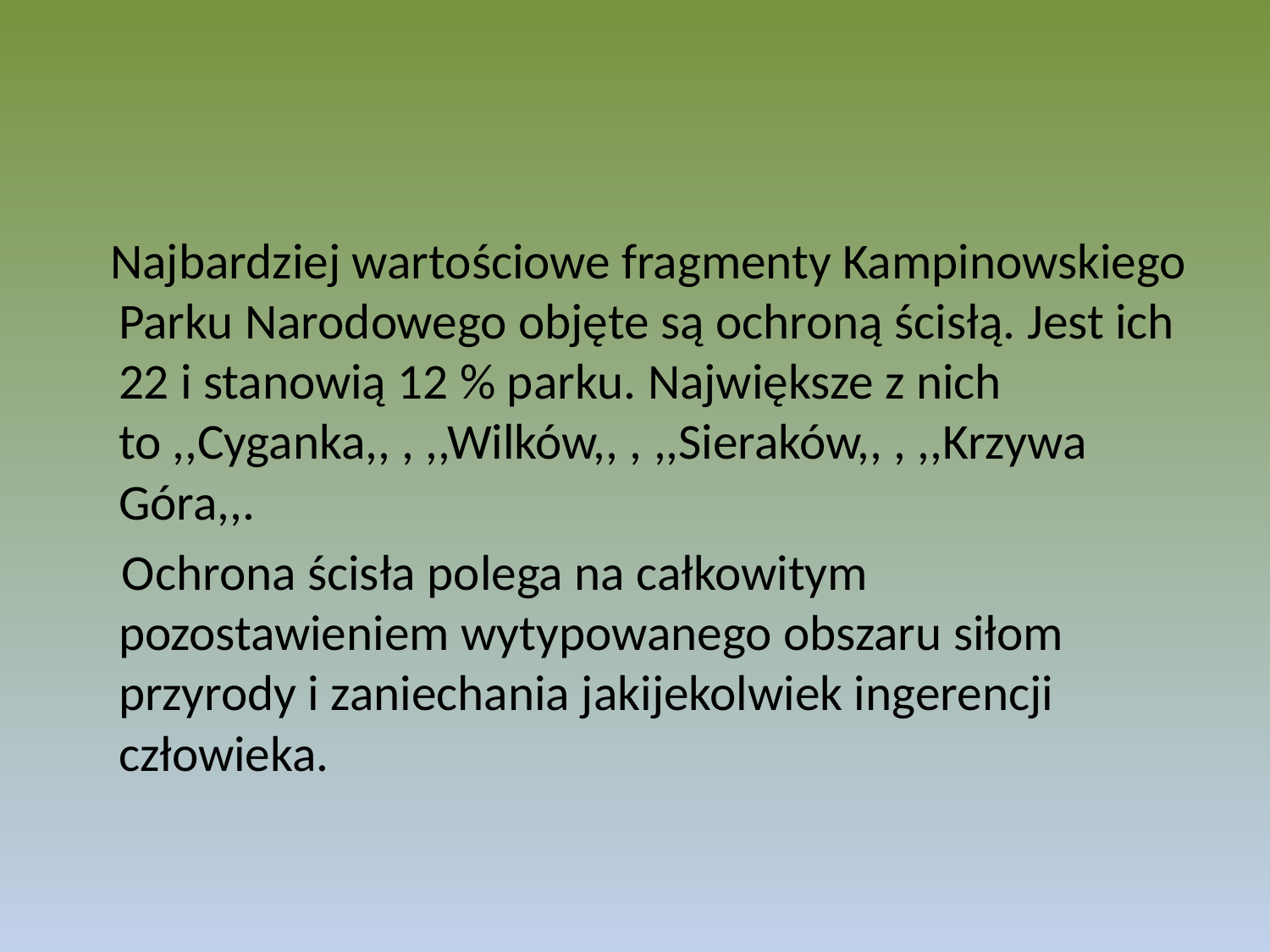

Najbardziej wartościowe fragmenty Kampinowskiego Parku Narodowego objęte są ochroną ścisłą. Jest ich 22 i stanowią 12 % parku. Największe z nich to ,,Cyganka,, , ,,Wilków,, , ,,Sieraków,, , ,,Krzywa Góra,,.
    Ochrona ścisła polega na całkowitym pozostawieniem wytypowanego obszaru siłom przyrody i zaniechania jakijekolwiek ingerencji człowieka.